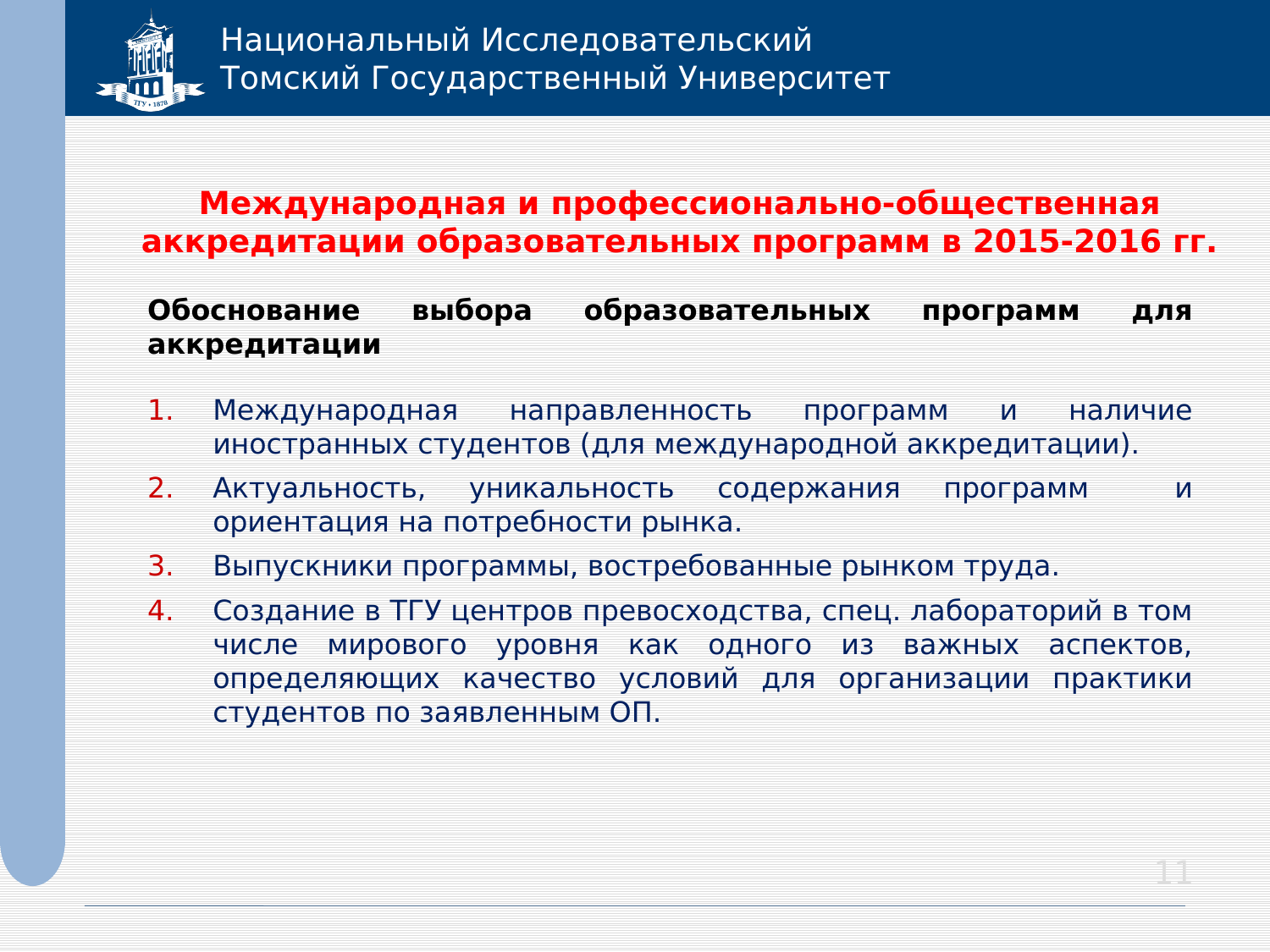

Международная и профессионально-общественная аккредитации образовательных программ в 2015-2016 гг.
Обоснование выбора образовательных программ для аккредитации
Международная направленность программ и наличие иностранных студентов (для международной аккредитации).
Актуальность, уникальность содержания программ  и ориентация на потребности рынка.
Выпускники программы, востребованные рынком труда.
Создание в ТГУ центров превосходства, спец. лабораторий в том числе мирового уровня как одного из важных аспектов, определяющих качество условий для организации практики студентов по заявленным ОП.
11